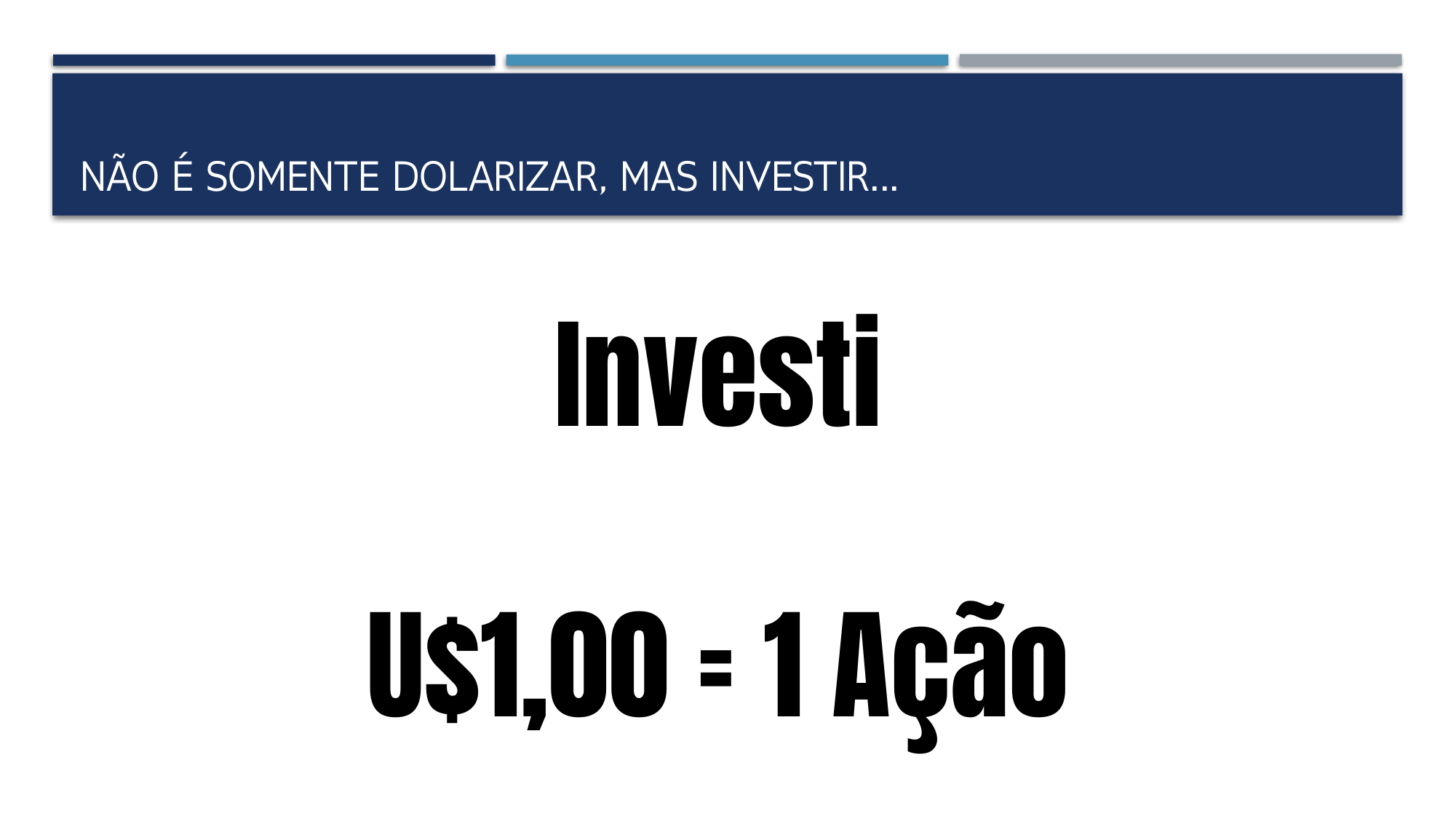

# Não é somente Dolarizar, mas investir...
Investi

U$1,00 = 1 Ação